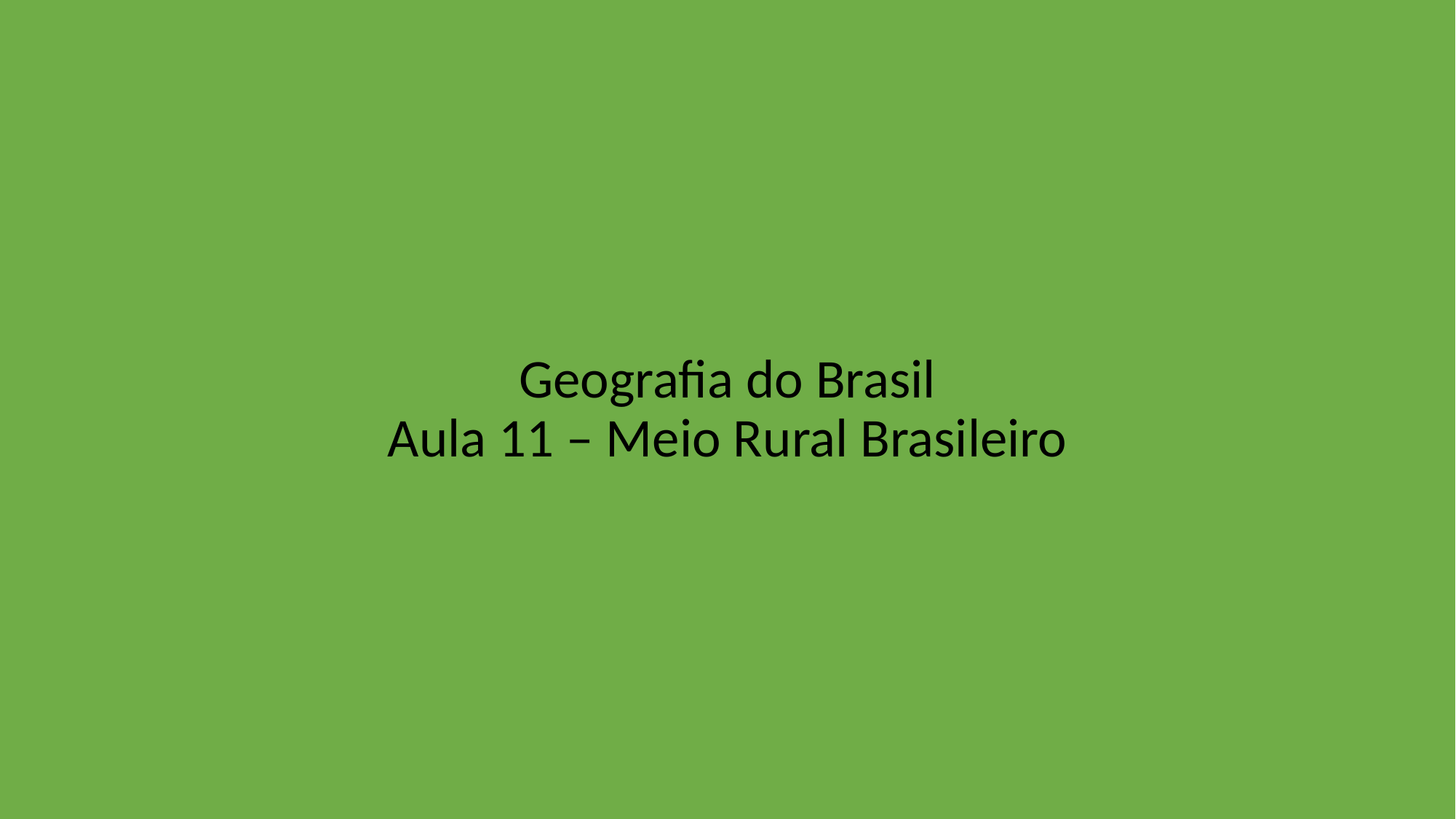

# Geografia do Brasil Aula 11 – Meio Rural Brasileiro